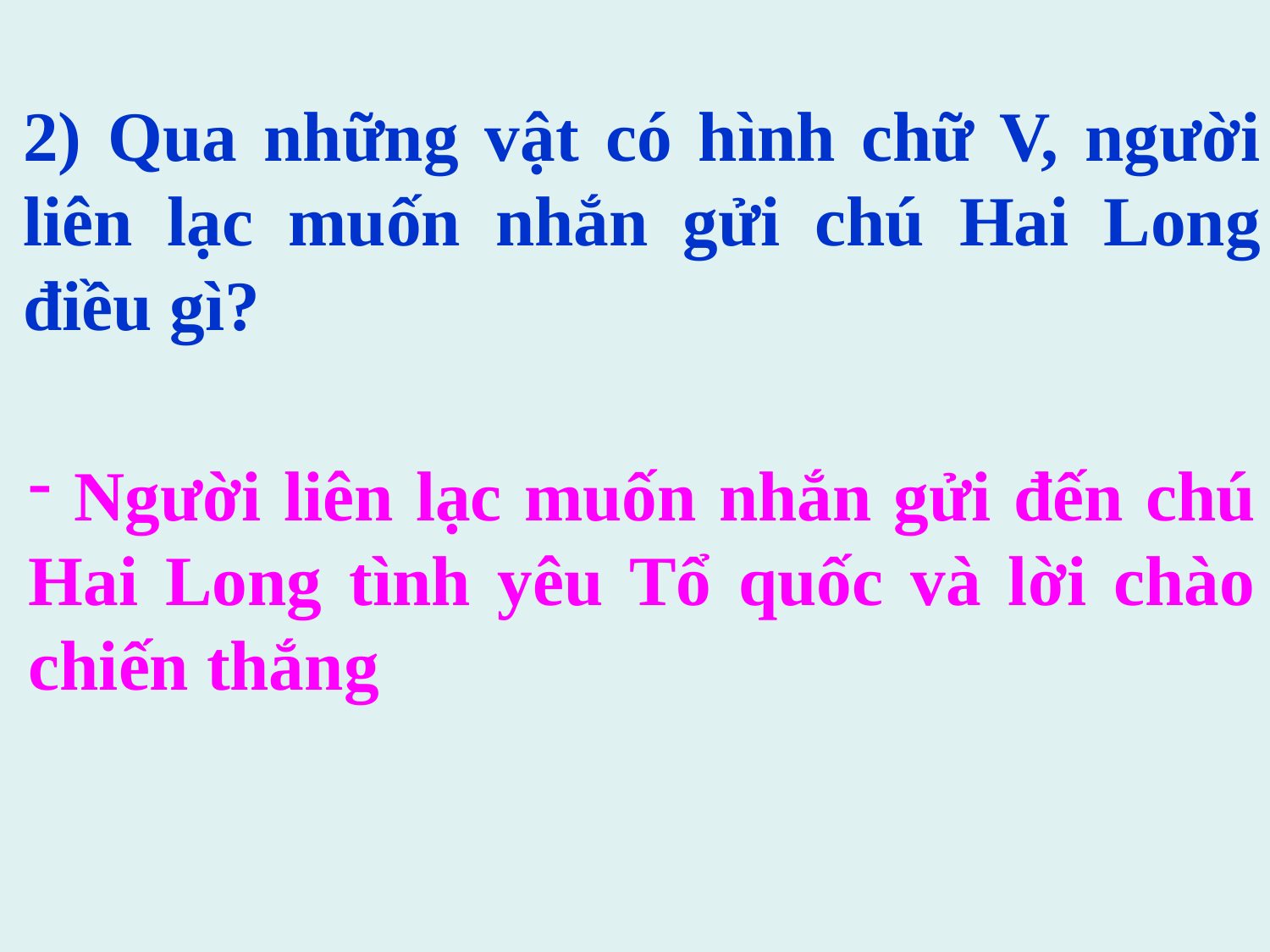

2) Qua những vật có hình chữ V, người liên lạc muốn nhắn gửi chú Hai Long điều gì?
 Người liên lạc muốn nhắn gửi đến chú Hai Long tình yêu Tổ quốc và lời chào chiến thắng